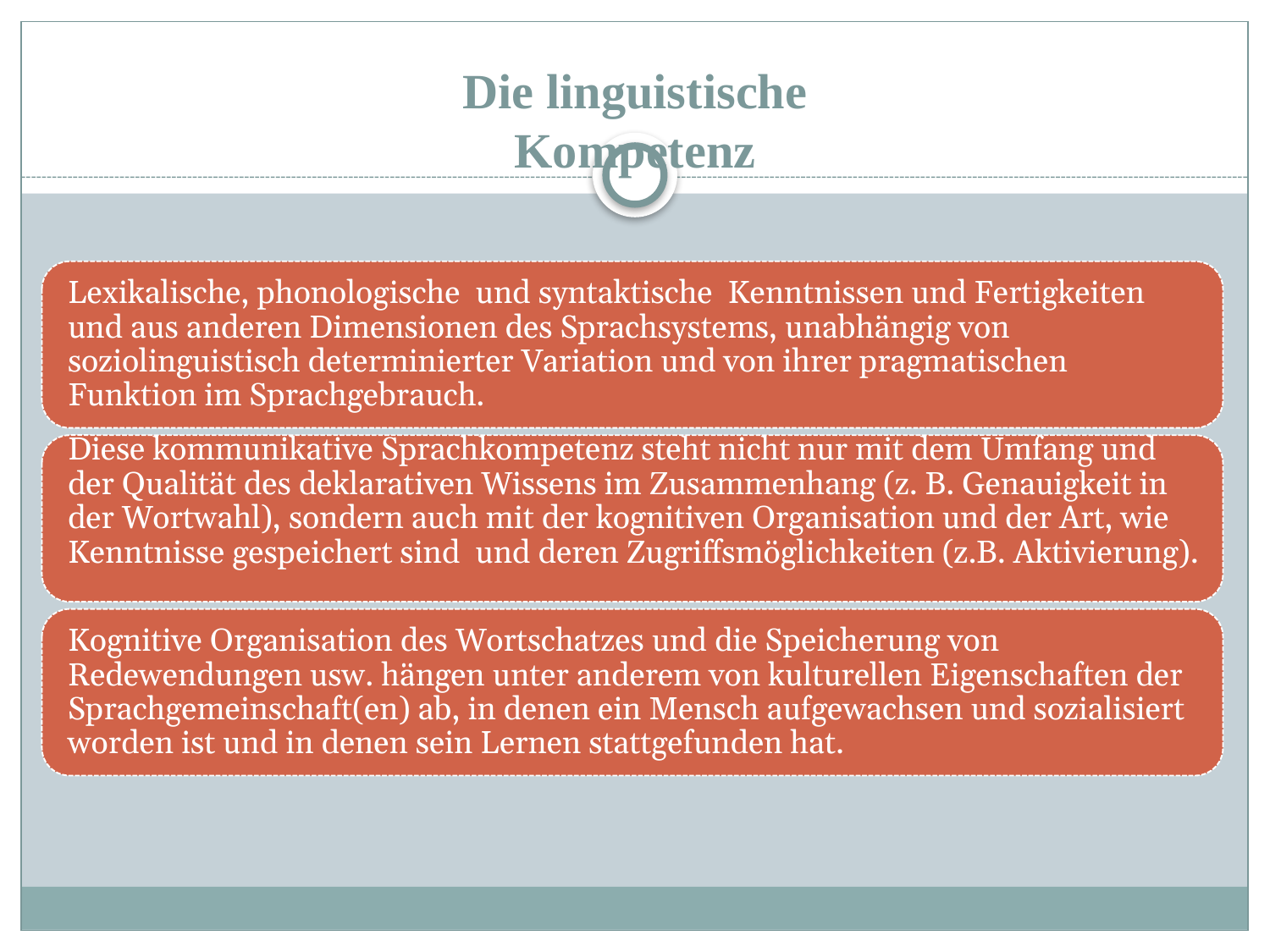

# Die linguistische Kompetenz
Lexikalische, phonologische  und syntaktische  Kenntnissen und Fertigkeiten und aus anderen Dimensionen des Sprachsystems, unabhängig von soziolinguistisch determinierter Variation und von ihrer pragmatischen Funktion im Sprachgebrauch.
Diese kommunikative Sprachkompetenz steht nicht nur mit dem Umfang und der Qualität des deklarativen Wissens im Zusammenhang (z. B. Genauigkeit in der Wortwahl), sondern auch mit der kognitiven Organisation und der Art, wie Kenntnisse gespeichert sind  und deren Zugriffsmöglichkeiten (z.B. Aktivierung).
Kognitive Organisation des Wortschatzes und die Speicherung von Redewendungen usw. hängen unter anderem von kulturellen Eigenschaften der Sprachgemeinschaft(en) ab, in denen ein Mensch aufgewachsen und sozialisiert worden ist und in denen sein Lernen stattgefunden hat.